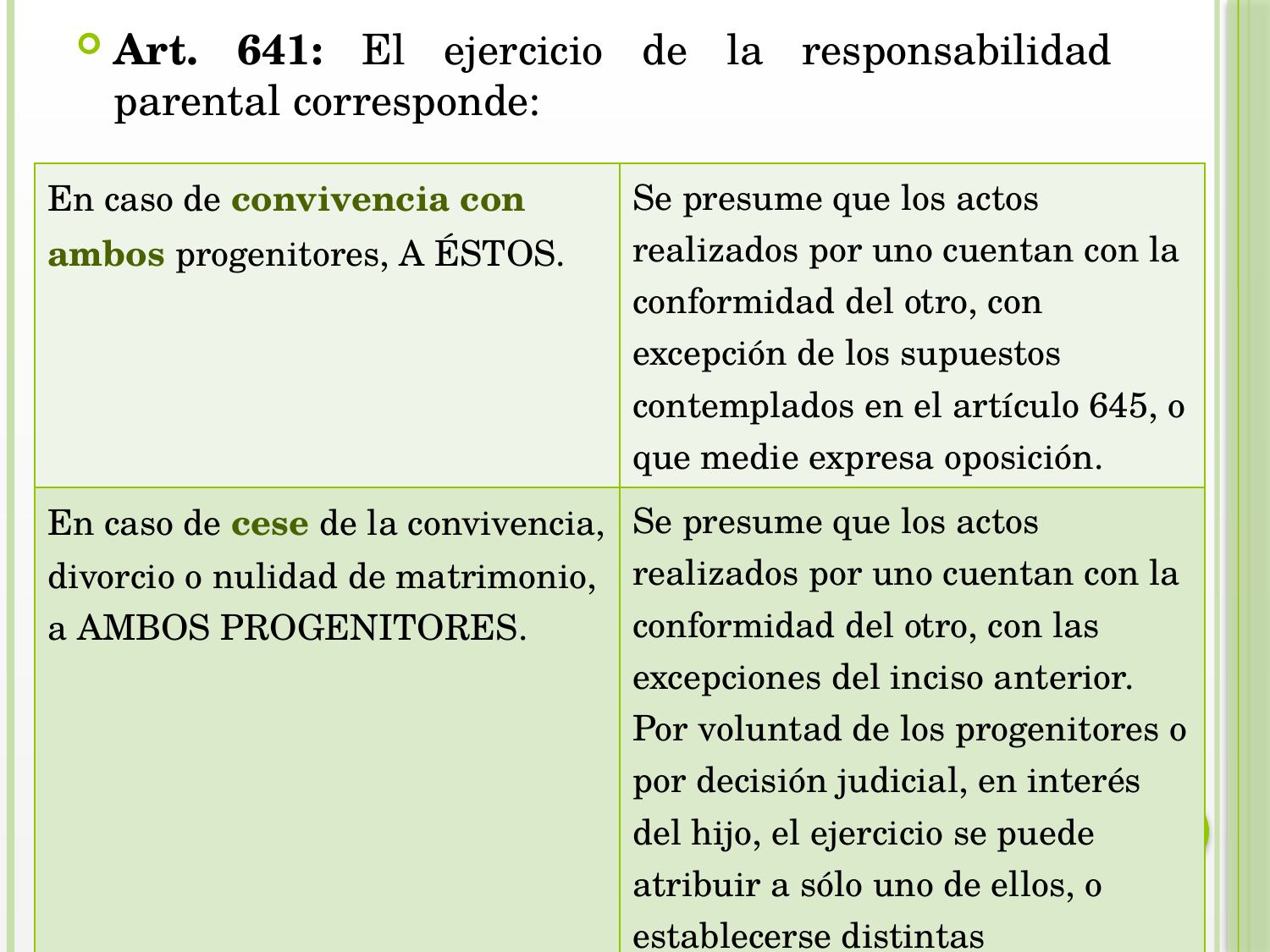

Art. 641: El ejercicio de la responsabilidad parental corresponde:

| En caso de convivencia con ambos progenitores, A ÉSTOS. | Se presume que los actos realizados por uno cuentan con la conformidad del otro, con excepción de los supuestos contemplados en el artículo 645, o que medie expresa oposición. |
| --- | --- |
| En caso de cese de la convivencia, divorcio o nulidad de matrimonio, a AMBOS PROGENITORES. | Se presume que los actos realizados por uno cuentan con la conformidad del otro, con las excepciones del inciso anterior. Por voluntad de los progenitores o por decisión judicial, en interés del hijo, el ejercicio se puede atribuir a sólo uno de ellos, o establecerse distintas modalidades. |